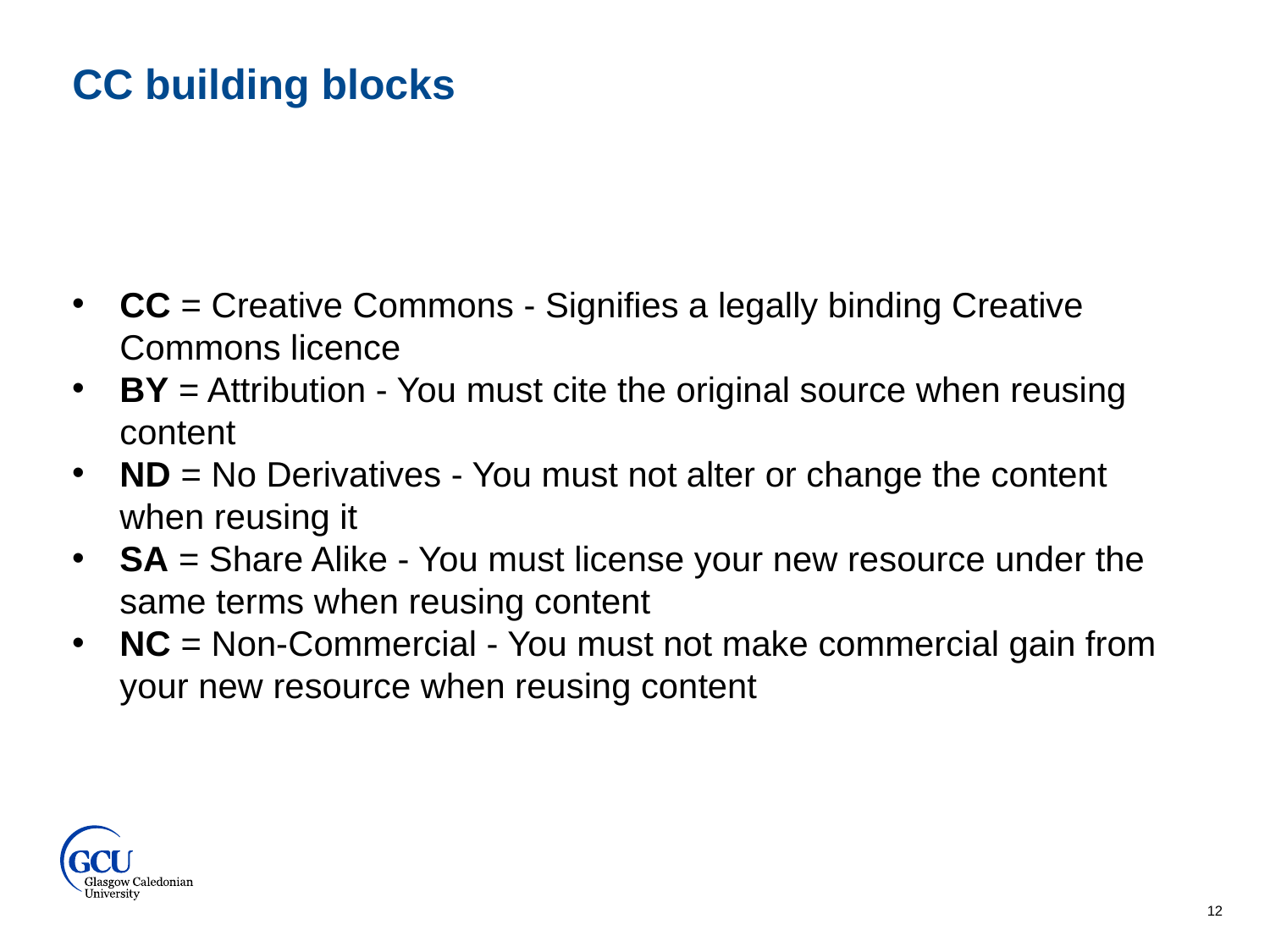

CC building blocks
CC = Creative Commons - Signifies a legally binding Creative Commons licence
BY = Attribution - You must cite the original source when reusing content
ND = No Derivatives - You must not alter or change the content when reusing it
SA = Share Alike - You must license your new resource under the same terms when reusing content
NC = Non-Commercial - You must not make commercial gain from your new resource when reusing content